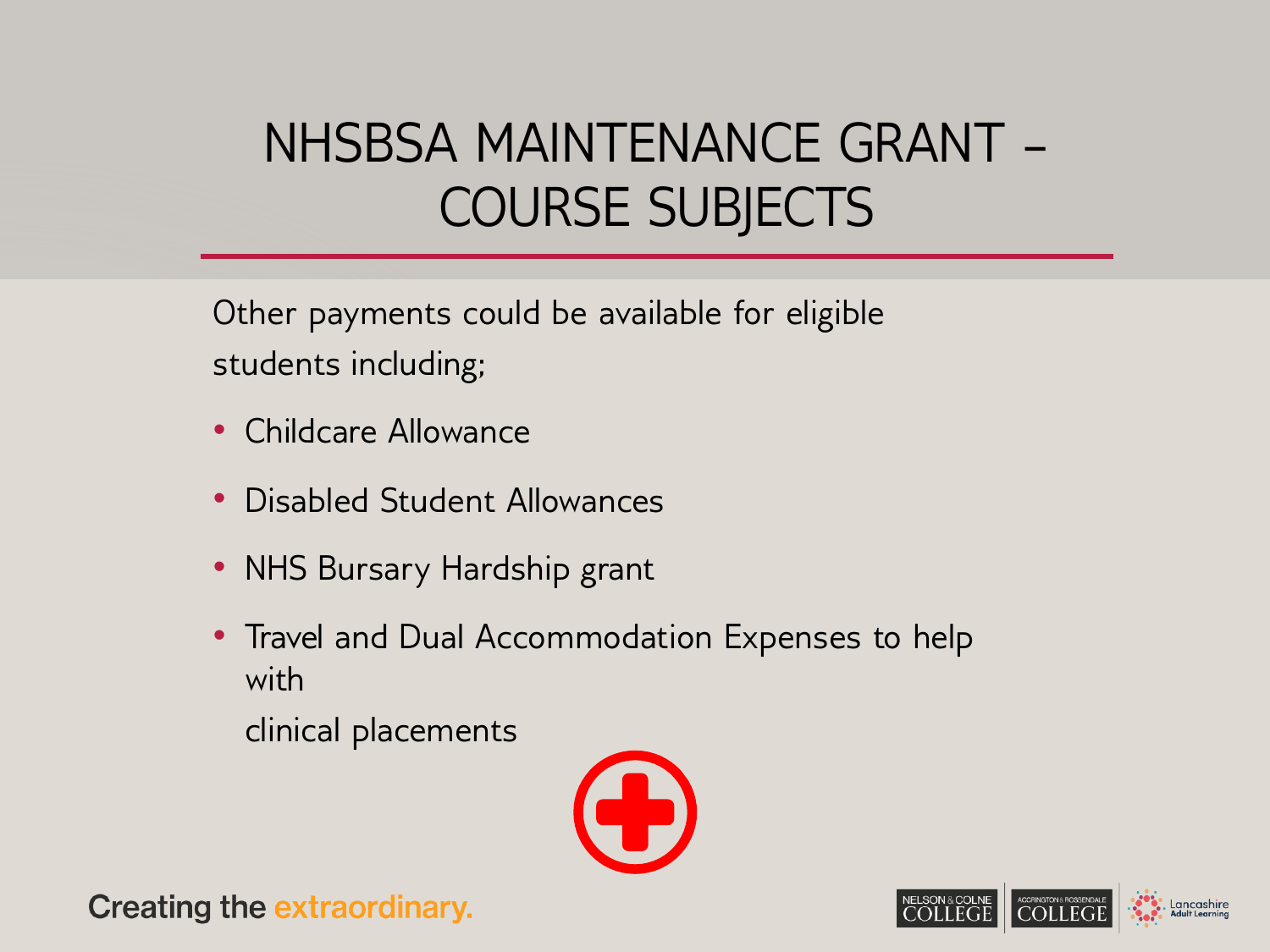

# NHSBSA MAINTENANCE GRANT –
COURSE SUBJECTS
Other payments could be available for eligible students including;
Childcare Allowance
Disabled Student Allowances
NHS Bursary Hardship grant
Travel and Dual Accommodation Expenses to help with
clinical placements